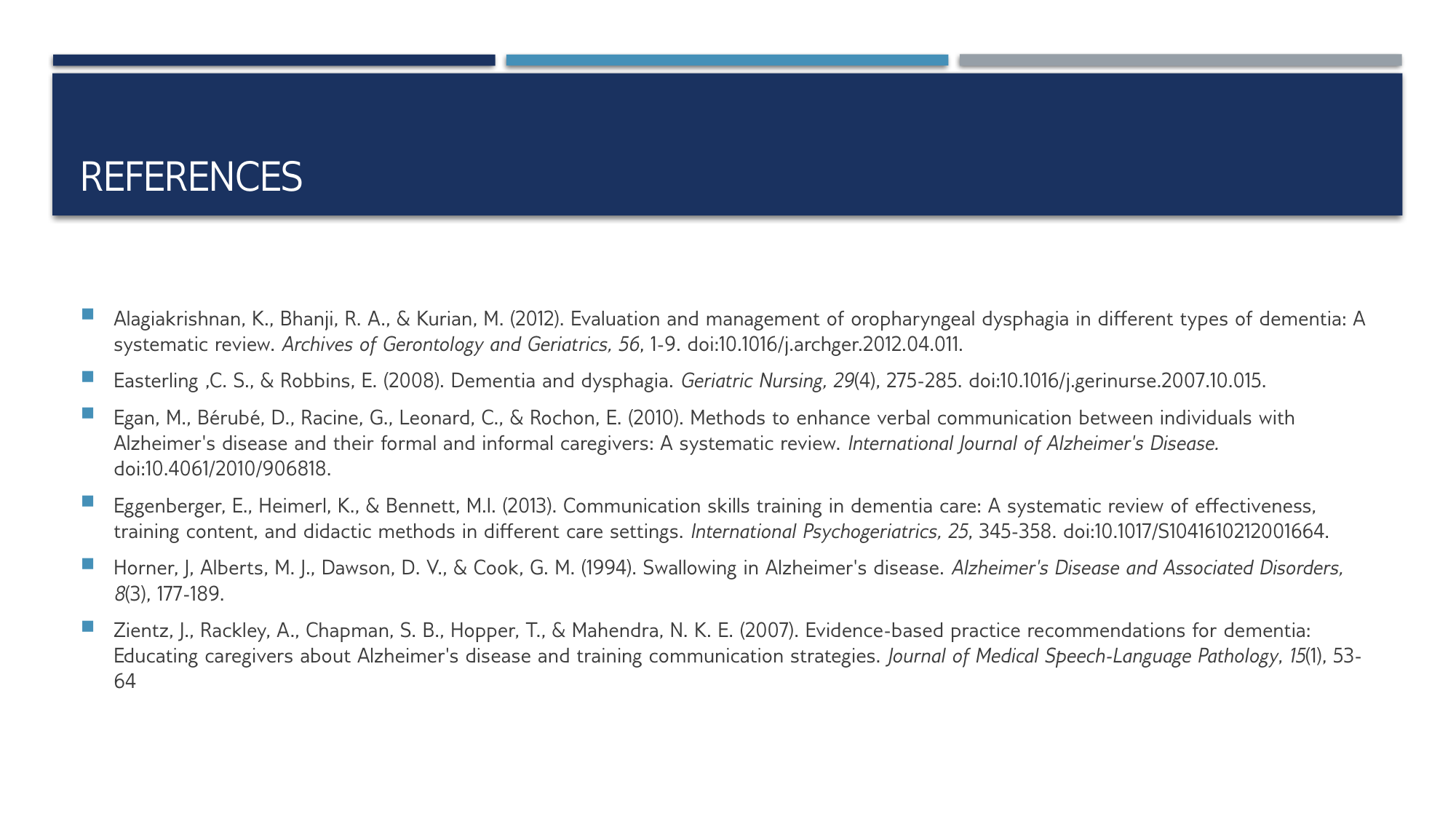

# References

Alagiakrishnan, K., Bhanji, R. A., & Kurian, M. (2012). Evaluation and management of oropharyngeal dysphagia in different types of dementia: A systematic review. Archives of Gerontology and Geriatrics, 56, 1-9. doi:10.1016/j.archger.2012.04.011.
Easterling ,C. S., & Robbins, E. (2008). Dementia and dysphagia. Geriatric Nursing, 29(4), 275-285. doi:10.1016/j.gerinurse.2007.10.015.
Egan, M., Bérubé, D., Racine, G., Leonard, C., & Rochon, E. (2010). Methods to enhance verbal communication between individuals with Alzheimer's disease and their formal and informal caregivers: A systematic review. International Journal of Alzheimer's Disease. doi:10.4061/2010/906818.
Eggenberger, E., Heimerl, K., & Bennett, M.I. (2013). Communication skills training in dementia care: A systematic review of effectiveness, training content, and didactic methods in different care settings. International Psychogeriatrics, 25, 345-358. doi:10.1017/S1041610212001664.
Horner, J, Alberts, M. J., Dawson, D. V., & Cook, G. M. (1994). Swallowing in Alzheimer's disease. Alzheimer's Disease and Associated Disorders, 8(3), 177-189.
Zientz, J., Rackley, A., Chapman, S. B., Hopper, T., & Mahendra, N. K. E. (2007). Evidence-based practice recommendations for dementia: Educating caregivers about Alzheimer's disease and training communication strategies. Journal of Medical Speech-Language Pathology, 15(1), 53-64